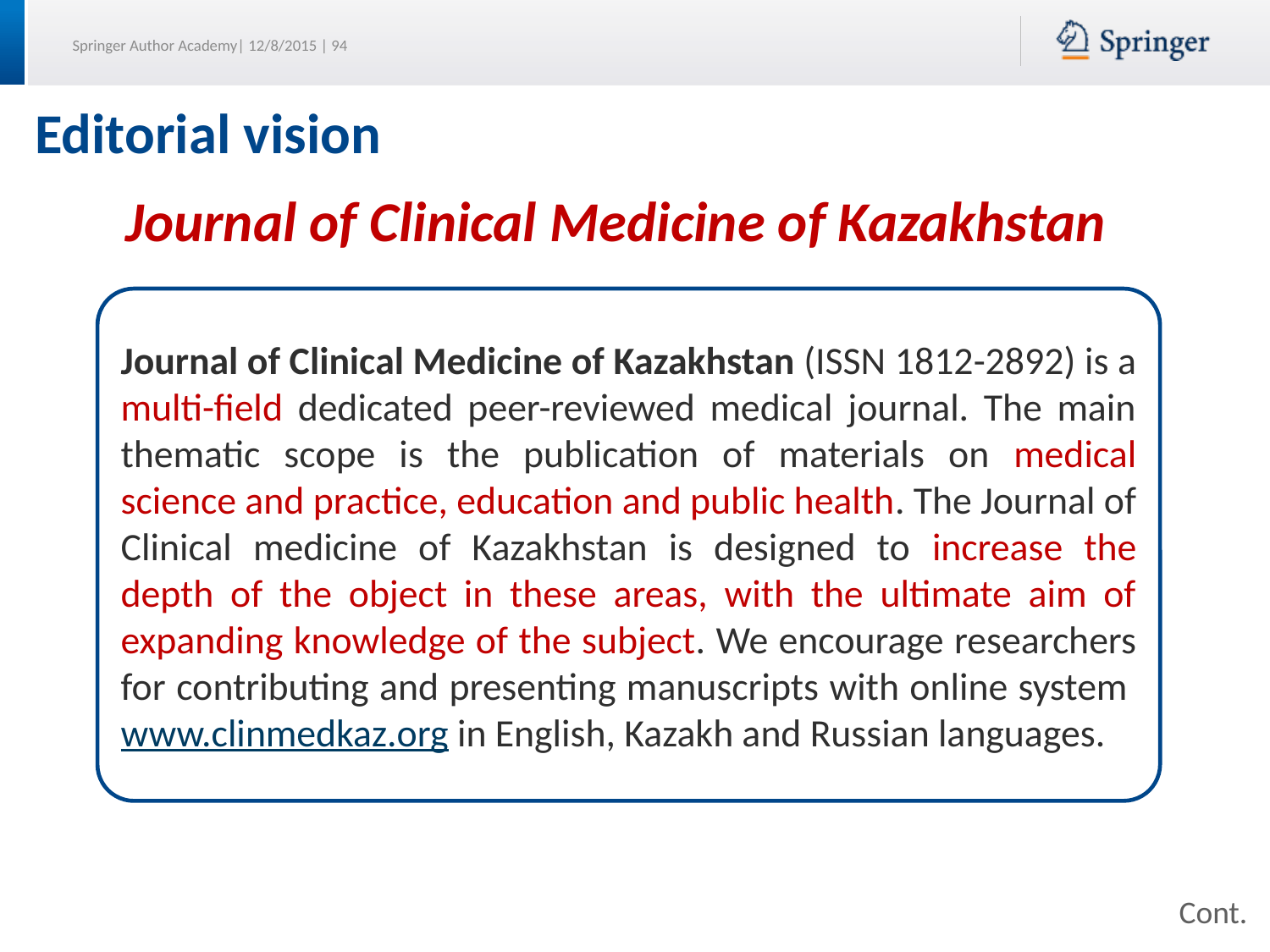

# Editorial vision
Journal of Clinical Medicine of Kazakhstan
Journal of Clinical Medicine of Kazakhstan (ISSN 1812-2892) is a multi-field dedicated peer-reviewed medical journal. The main thematic scope is the publication of materials on medical science and practice, education and public health. The Journal of Clinical medicine of Kazakhstan is designed to increase the depth of the object in these areas, with the ultimate aim of expanding knowledge of the subject. We encourage researchers for contributing and presenting manuscripts with online system www.clinmedkaz.org in English, Kazakh and Russian languages.
Cont.